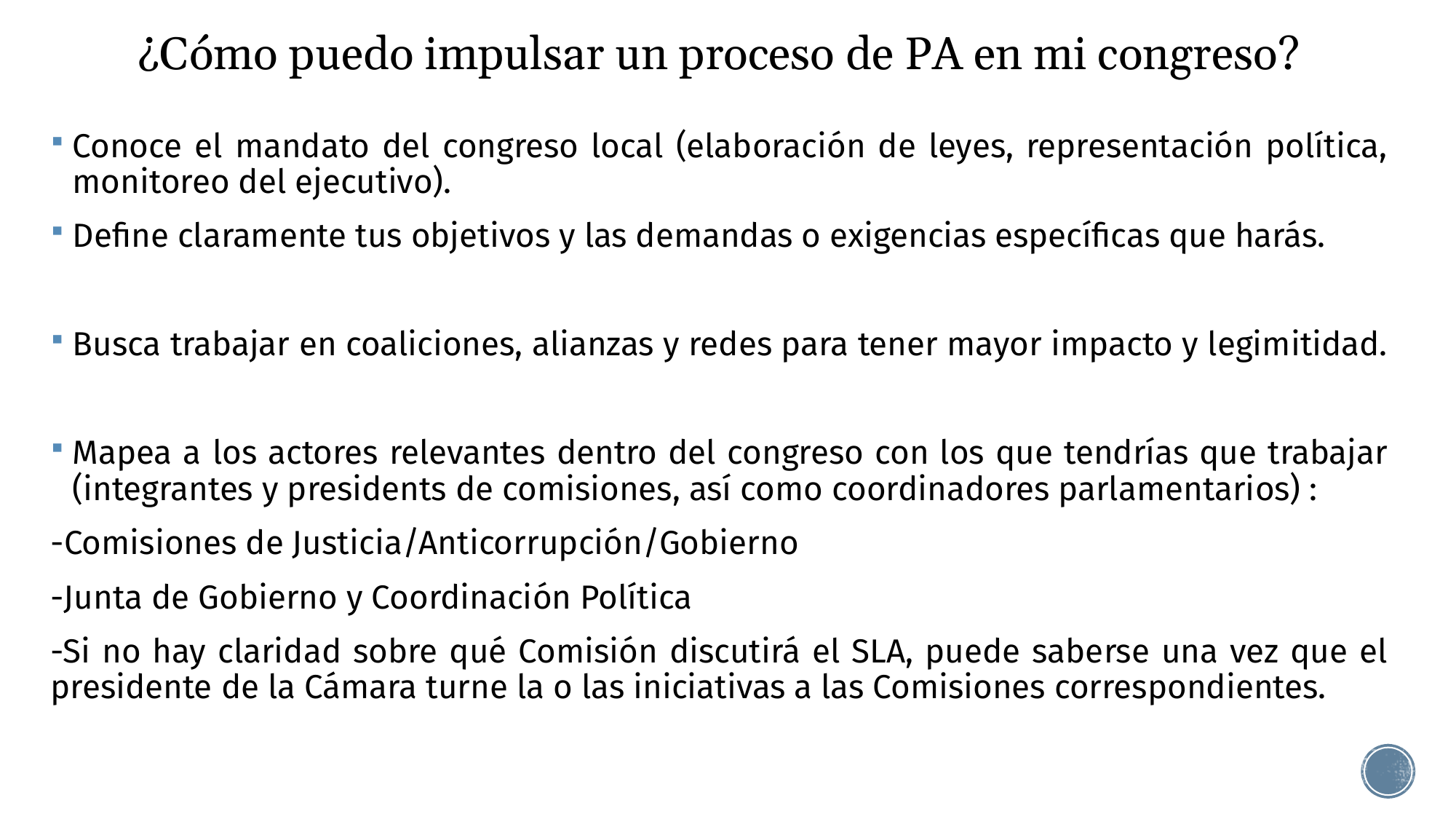

¿Cómo puedo impulsar un proceso de PA en mi congreso?
Conoce el mandato del congreso local (elaboración de leyes, representación política, monitoreo del ejecutivo).
Define claramente tus objetivos y las demandas o exigencias específicas que harás.

Busca trabajar en coaliciones, alianzas y redes para tener mayor impacto y legimitidad.

Mapea a los actores relevantes dentro del congreso con los que tendrías que trabajar (integrantes y presidents de comisiones, así como coordinadores parlamentarios) :
-Comisiones de Justicia/Anticorrupción/Gobierno
-Junta de Gobierno y Coordinación Política
-Si no hay claridad sobre qué Comisión discutirá el SLA, puede saberse una vez que el presidente de la Cámara turne la o las iniciativas a las Comisiones correspondientes.